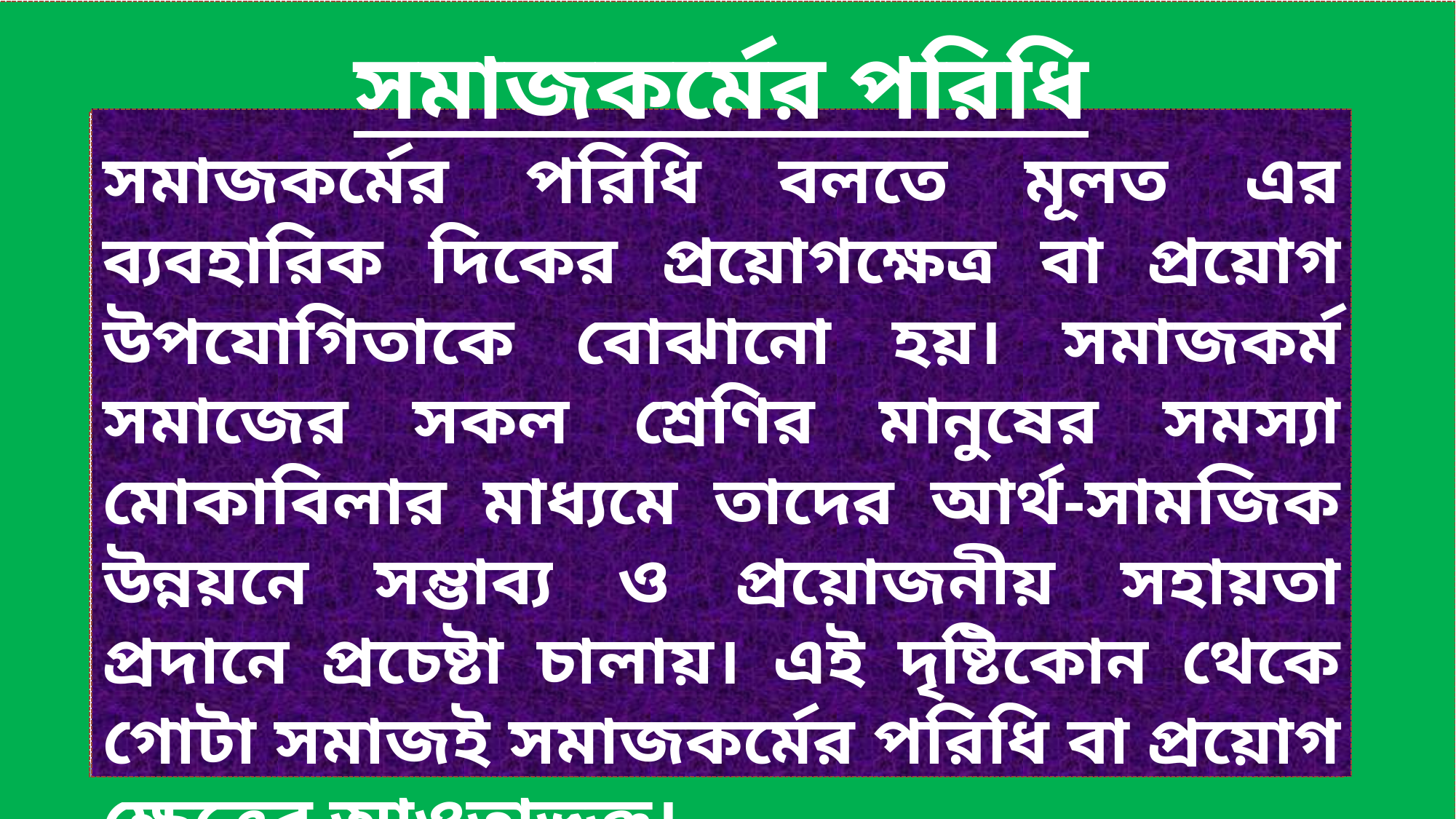

সমাজকর্মের পরিধি
সমাজকর্মের পরিধি বলতে মূলত এর ব্যবহারিক দিকের প্রয়োগক্ষেত্র বা প্রয়োগ উপযোগিতাকে বোঝানো হয়। সমাজকর্ম সমাজের সকল শ্রেণির মানুষের সমস্যা মোকাবিলার মাধ্যমে তাদের আর্থ-সামজিক উন্নয়নে সম্ভাব্য ও প্রয়োজনীয় সহায়তা প্রদানে প্রচেষ্টা চালায়। এই দৃষ্টিকোন থেকে গোটা সমাজই সমাজকর্মের পরিধি বা প্রয়োগ ক্ষেত্রের আওতাভূক্ত।